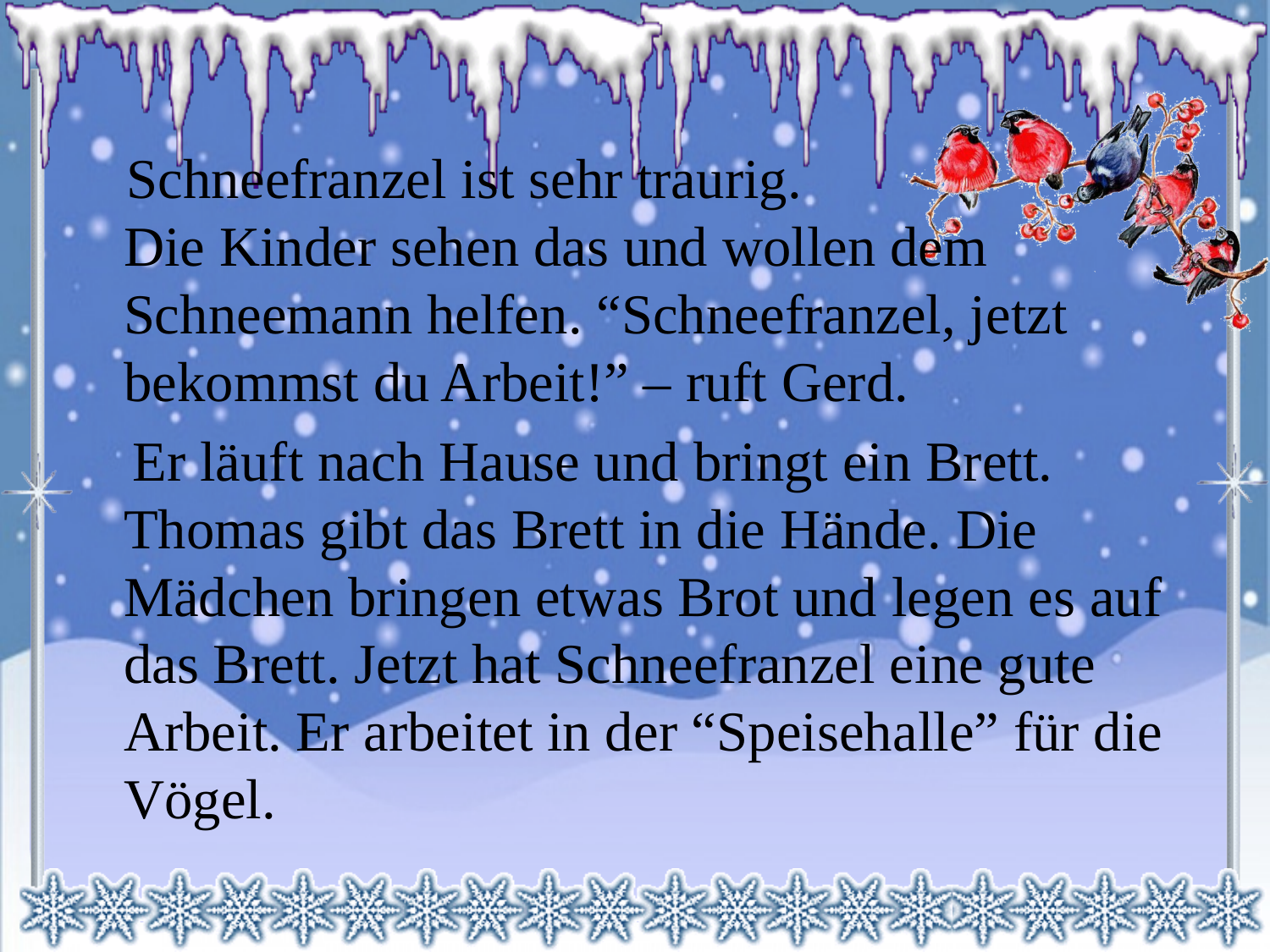

Schneefranzel ist sehr traurig.                           Die Kinder sehen das und wollen dem Schneemann helfen. “Schneefranzel, jetzt bekommst du Arbeit!” – ruft Gerd.
    Er läuft nach Hause und bringt ein Brett. Thomas gibt das Brett in die Hände. Die Mädchen bringen etwas Brot und legen es auf das Brett. Jetzt hat Schneefranzel eine gute Arbeit. Er arbeitet in der “Speisehalle” für die Vögel.